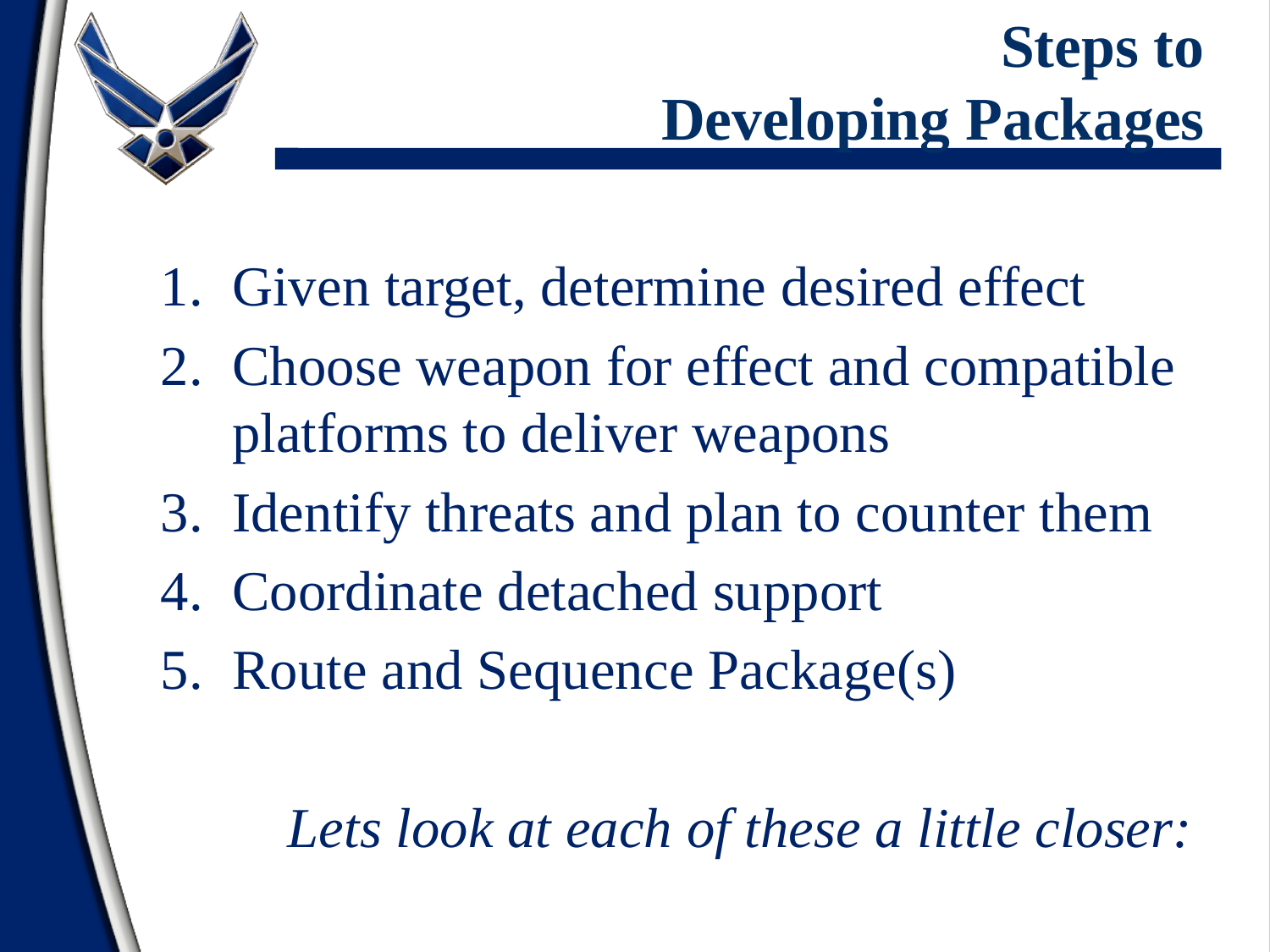

# Steps to Developing Packages
Given target, determine desired effect
Choose weapon for effect and compatible platforms to deliver weapons
Identify threats and plan to counter them
Coordinate detached support
Route and Sequence Package(s)

	Lets look at each of these a little closer: